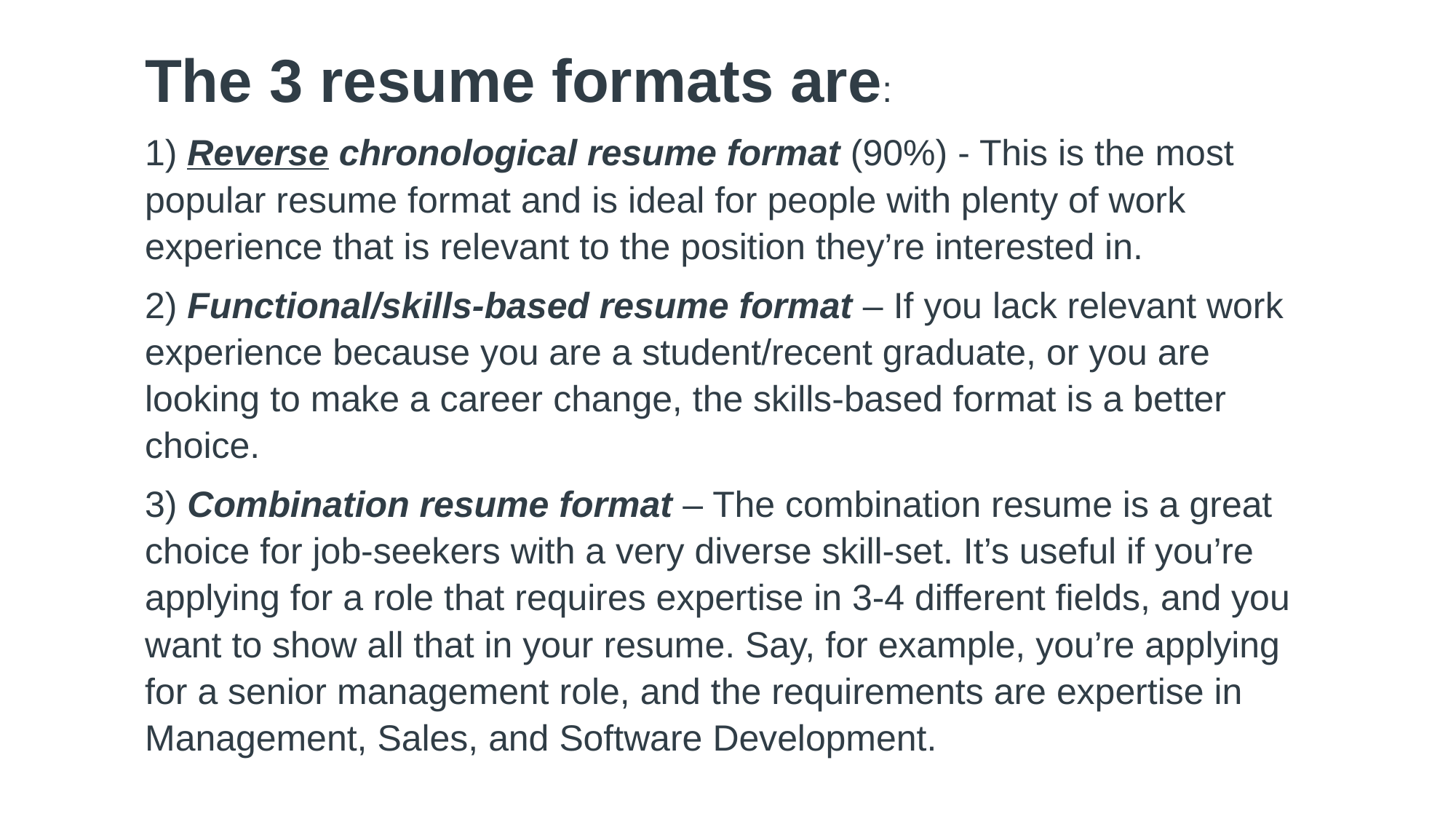

The 3 resume formats are:
1) Reverse chronological resume format (90%) - This is the most popular resume format and is ideal for people with plenty of work experience that is relevant to the position they’re interested in.
2) Functional/skills-based resume format – If you lack relevant work experience because you are a student/recent graduate, or you are looking to make a career change, the skills-based format is a better choice.
3) Combination resume format – The combination resume is a great choice for job-seekers with a very diverse skill-set. It’s useful if you’re applying for a role that requires expertise in 3-4 different fields, and you want to show all that in your resume. Say, for example, you’re applying for a senior management role, and the requirements are expertise in Management, Sales, and Software Development.